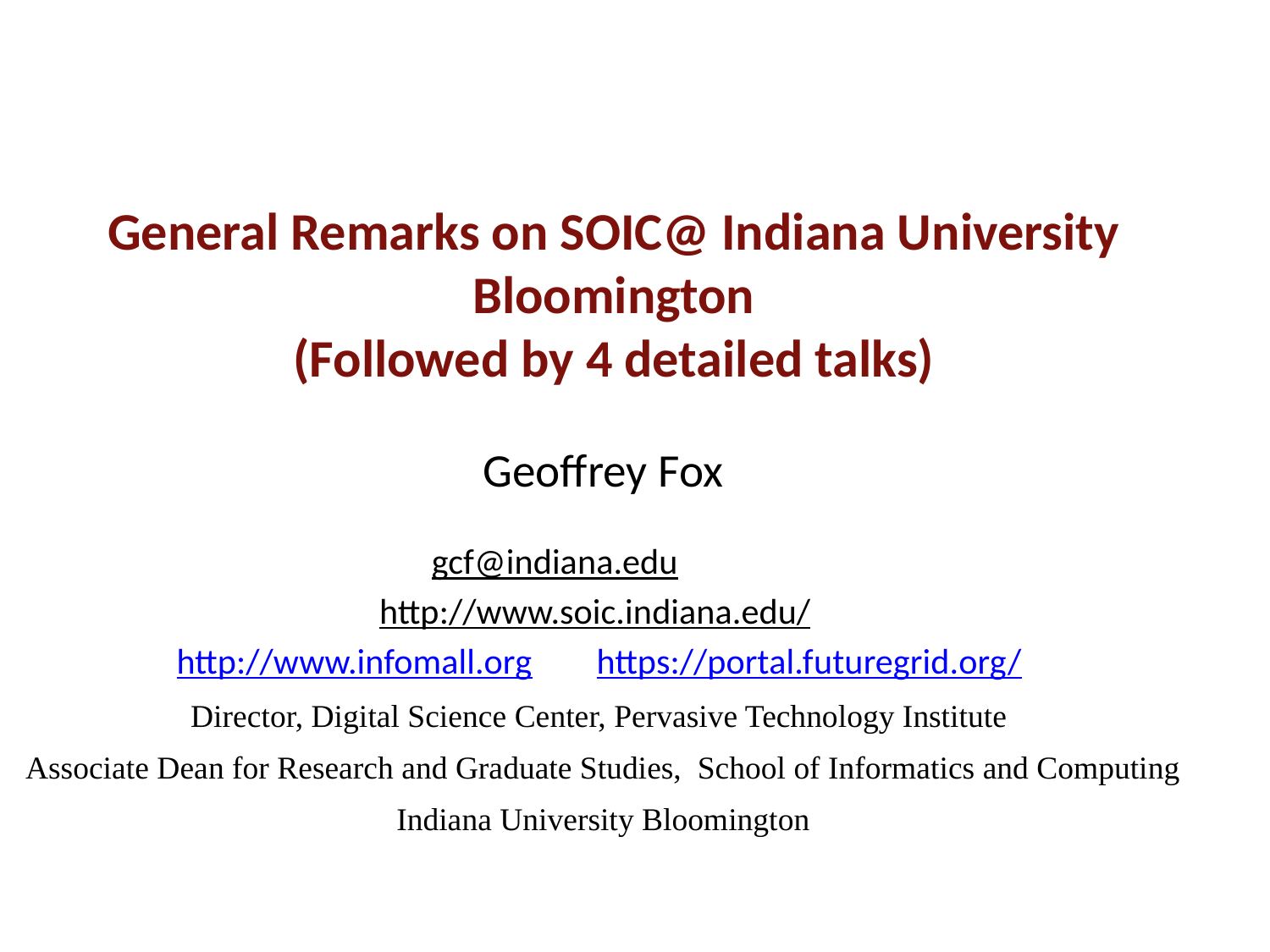

# General Remarks on SOIC@ Indiana University Bloomington (Followed by 4 detailed talks)
Geoffrey Fox

gcf@indiana.edu
http://www.soic.indiana.edu/
 http://www.infomall.org        https://portal.futuregrid.org/
Director, Digital Science Center, Pervasive Technology Institute
Associate Dean for Research and Graduate Studies,  School of Informatics and Computing
Indiana University Bloomington